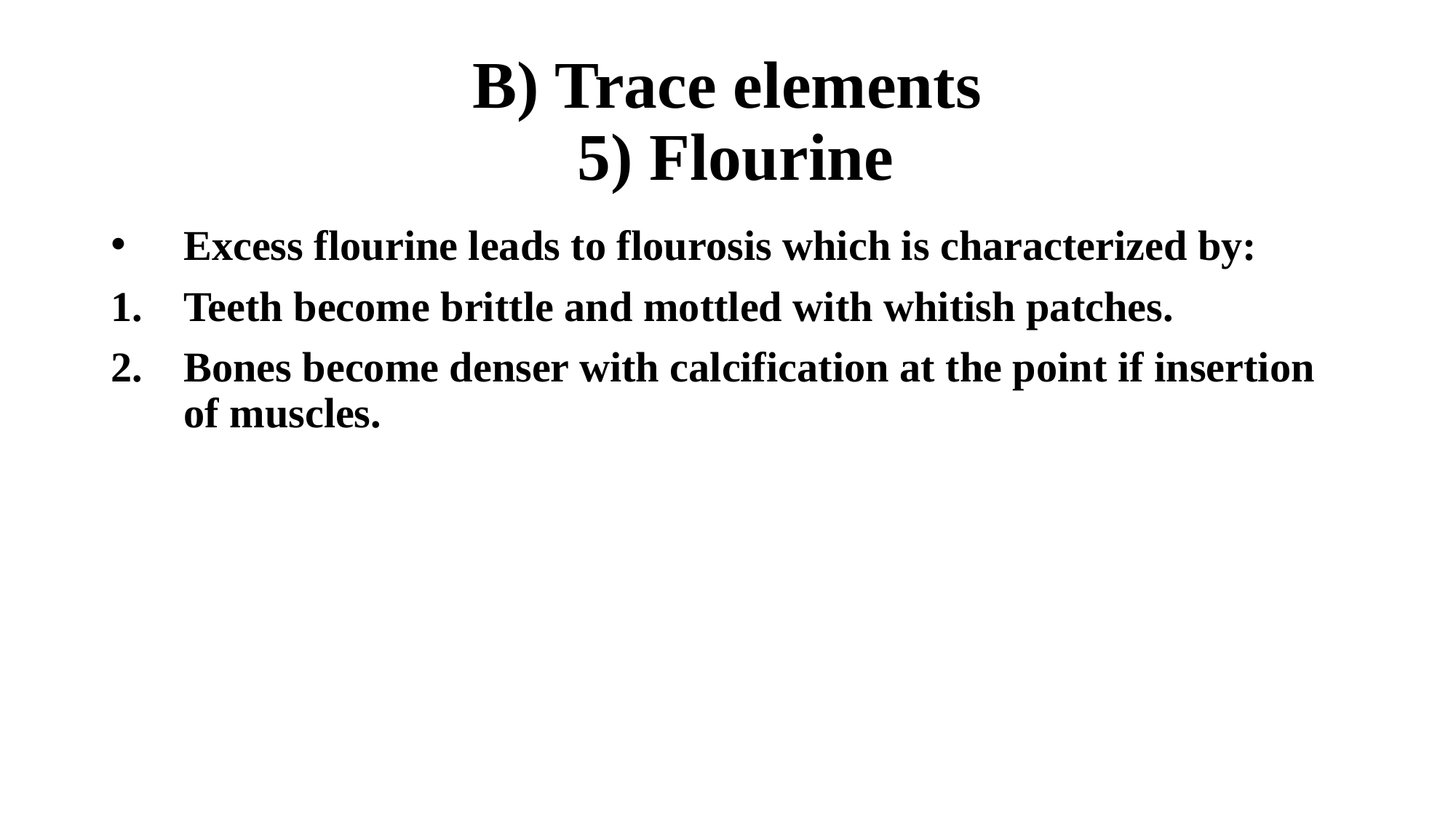

# B) Trace elements 5) Flourine
Excess flourine leads to flourosis which is characterized by:
Teeth become brittle and mottled with whitish patches.
Bones become denser with calcification at the point if insertion of muscles.